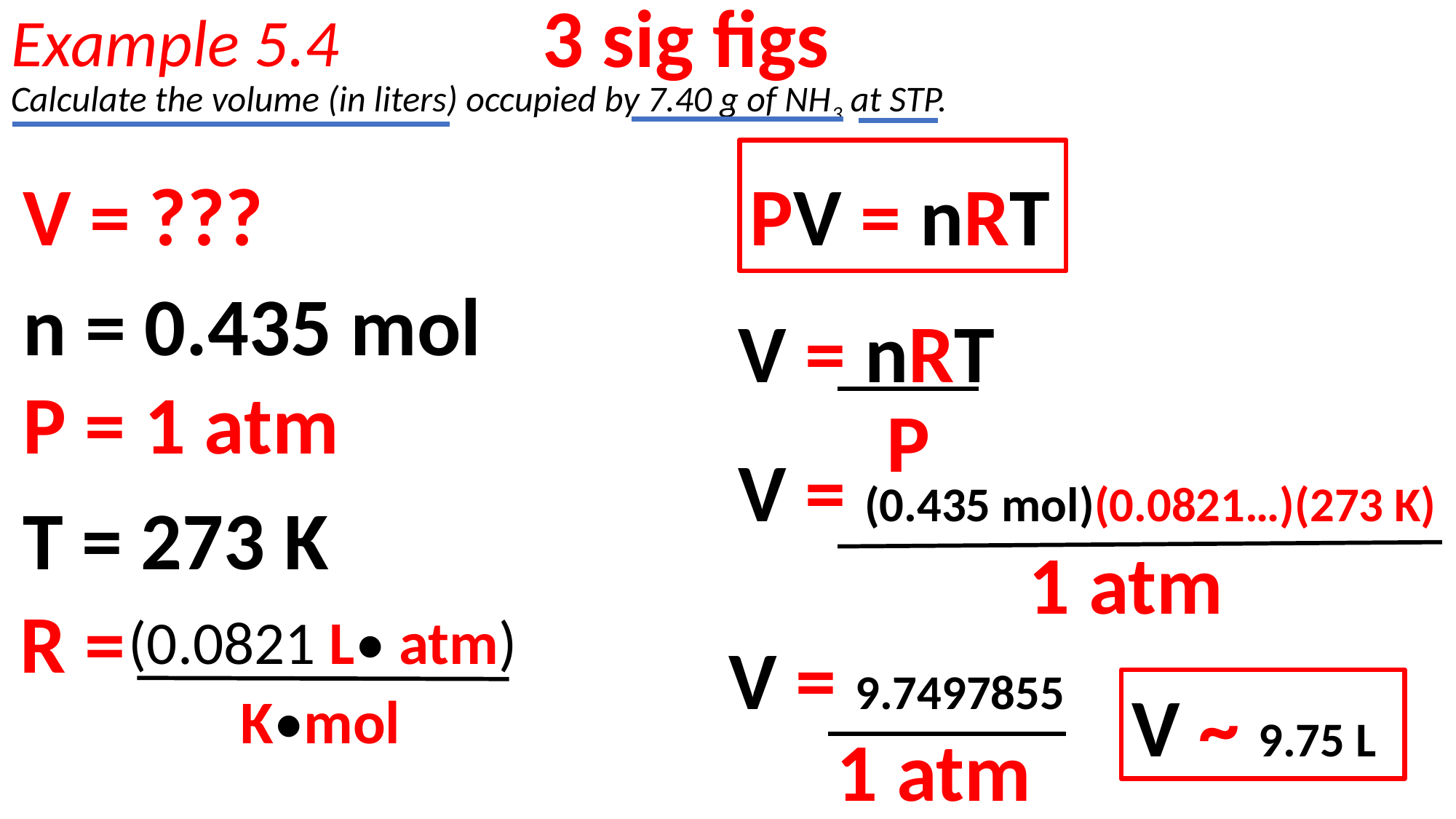

# Example 5.4
3 sig figs
Calculate the volume (in liters) occupied by 7.40 g of NH3 at STP.
PV = nRT
V = ???
n = 0.435 mol
V = nRT
P = 1 atm
P
V = (0.435 mol)(0.0821…)(273 K)
T = 273 K
1 atm
R =
(0.0821 L• atm)
V = 9.7497855
V ~ 9.75 L
K•mol
1 atm